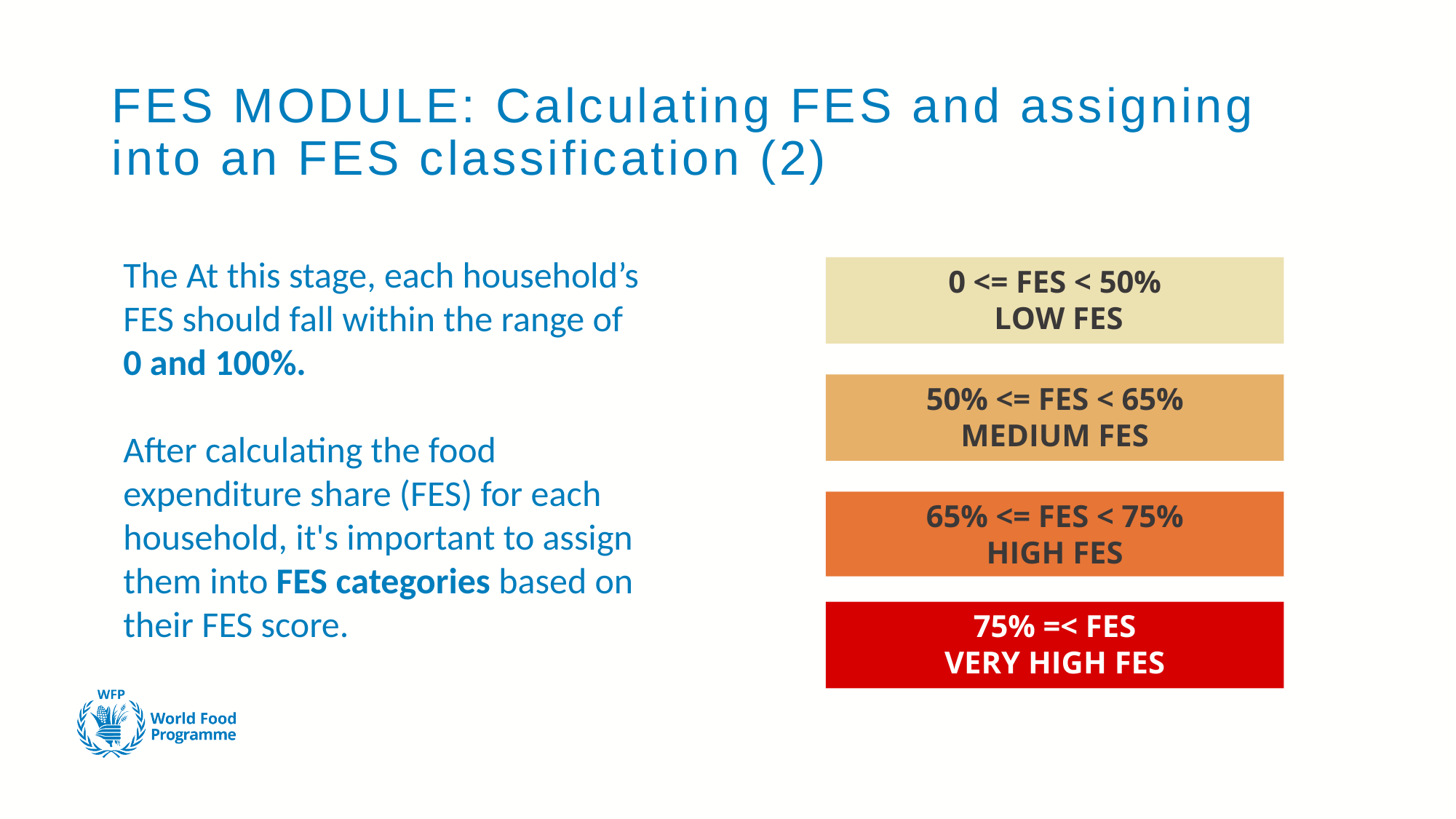

# FES MODULE: Calculating FES and assigning into an FES classification (2)
The At this stage, each household’s FES should fall within the range of 0 and 100%.

After calculating the food expenditure share (FES) for each household, it's important to assign them into FES categories based on their FES score.
0 <= FES < 50%
 LOW FES
50% <= FES < 65%
MEDIUM FES
65% <= FES < 75%
HIGH FES
75% =< FES
VERY HIGH FES